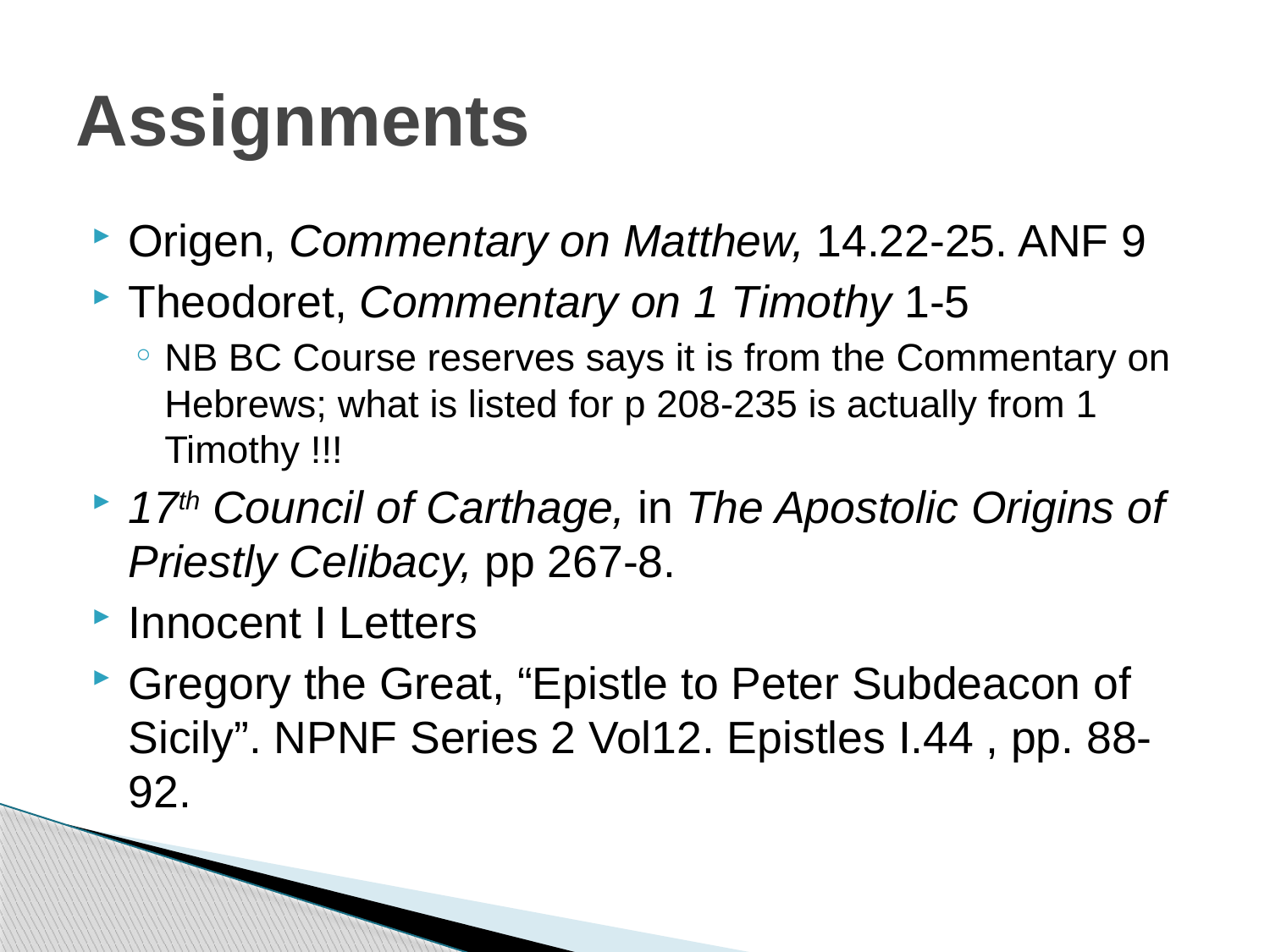

# Assignments
Origen, Commentary on Matthew, 14.22-25. ANF 9
Theodoret, Commentary on 1 Timothy 1-5
NB BC Course reserves says it is from the Commentary on Hebrews; what is listed for p 208-235 is actually from 1 Timothy !!!
17th Council of Carthage, in The Apostolic Origins of Priestly Celibacy, pp 267-8.
Innocent I Letters
Gregory the Great, “Epistle to Peter Subdeacon of Sicily”. NPNF Series 2 Vol12. Epistles I.44 , pp. 88-92.